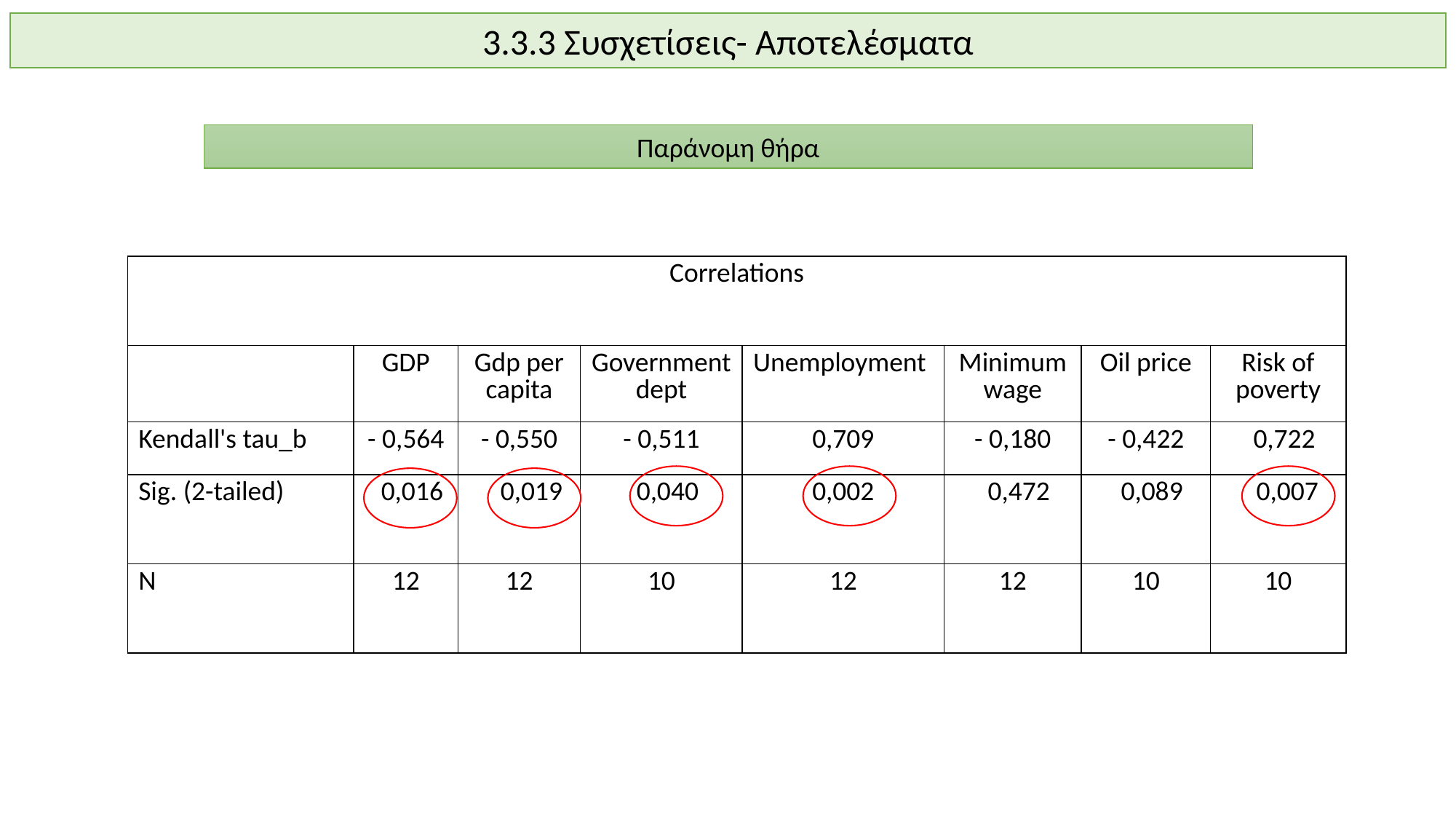

3.3.3 Συσχετίσεις- Αποτελέσματα
Παράνομη θήρα
| Correlations |  |  |  |  |  |  |  |
| --- | --- | --- | --- | --- | --- | --- | --- |
|  | GDP | Gdp per capita | Government dept | Unemployment | Minimum wage | Oil price | Risk of poverty |
| Kendall's tau\_b | - 0,564 | - 0,550 | - 0,511 | 0,709 | - 0,180 | - 0,422 | 0,722 |
| Sig. (2-tailed) | 0,016 | 0,019 | 0,040 | 0,002 | 0,472 | 0,089 | 0,007 |
| Ν | 12 | 12 | 10 | 12 | 12 | 10 | 10 |